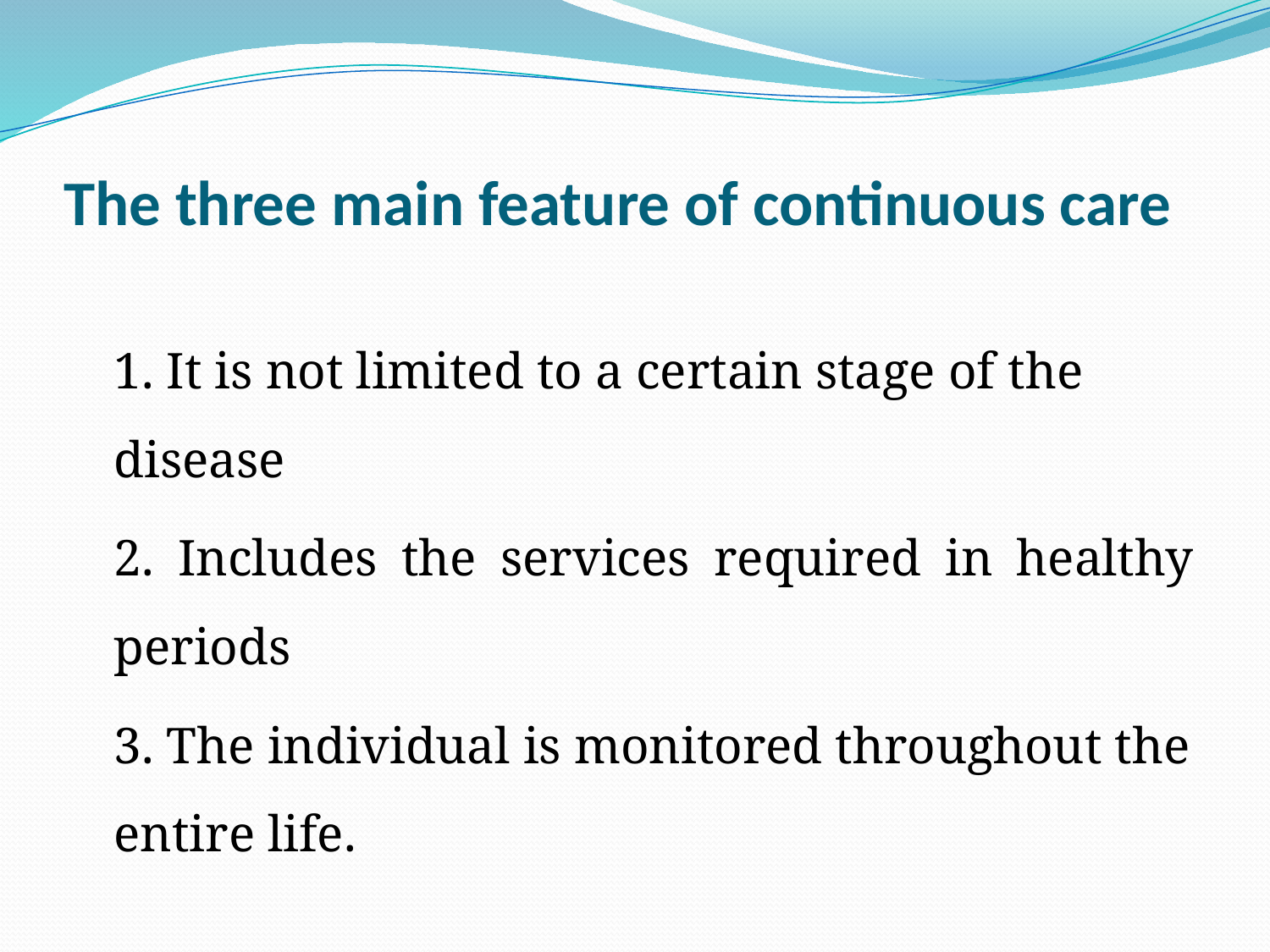

# The three main feature of continuous care
	1. It is not limited to a certain stage of the disease
	2. Includes the services required in healthy periods
	3. The individual is monitored throughout the entire life.